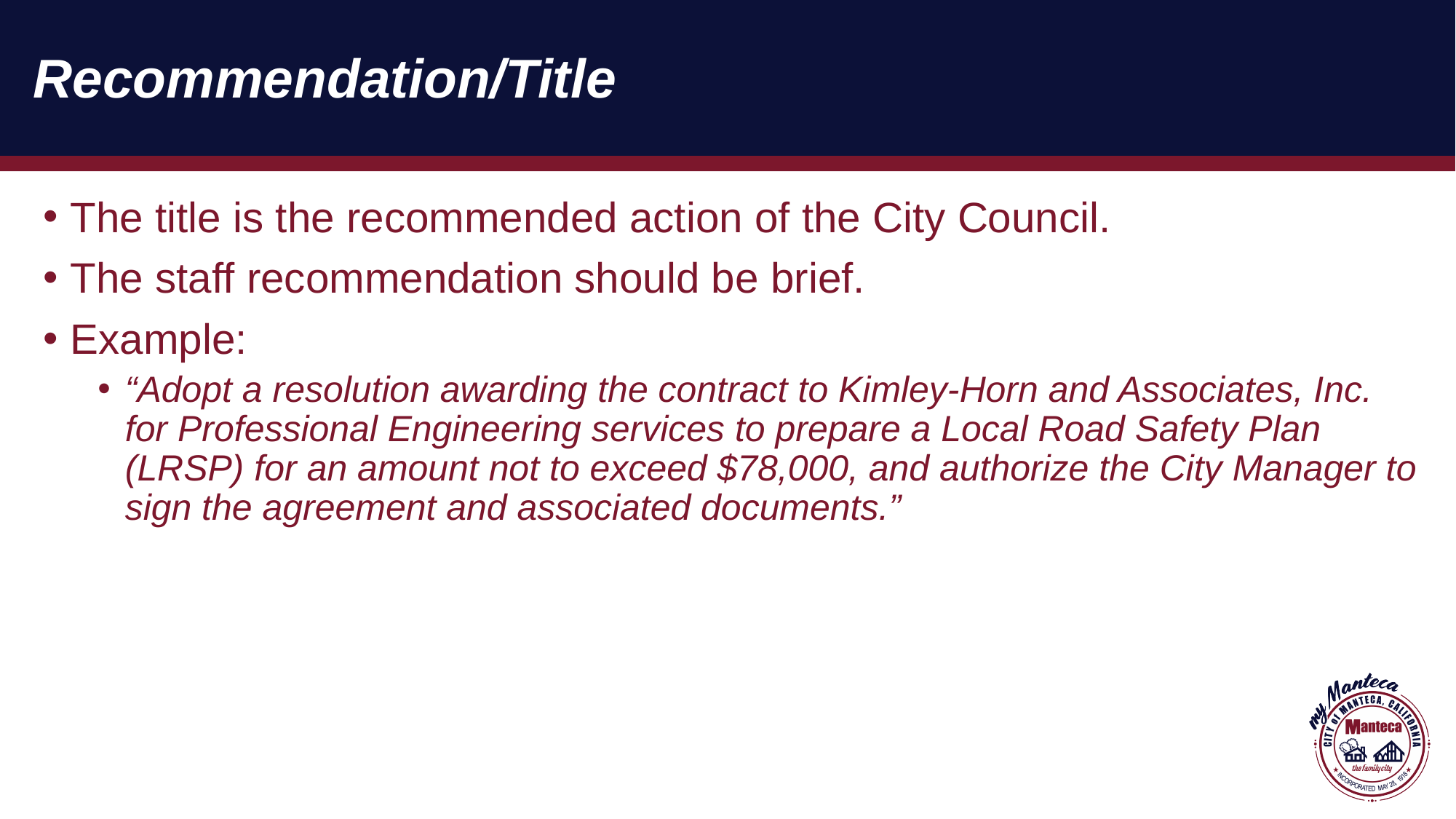

# Recommendation/Title
The title is the recommended action of the City Council.
The staff recommendation should be brief.
Example:
“Adopt a resolution awarding the contract to Kimley-Horn and Associates, Inc. for Professional Engineering services to prepare a Local Road Safety Plan (LRSP) for an amount not to exceed $78,000, and authorize the City Manager to sign the agreement and associated documents.”